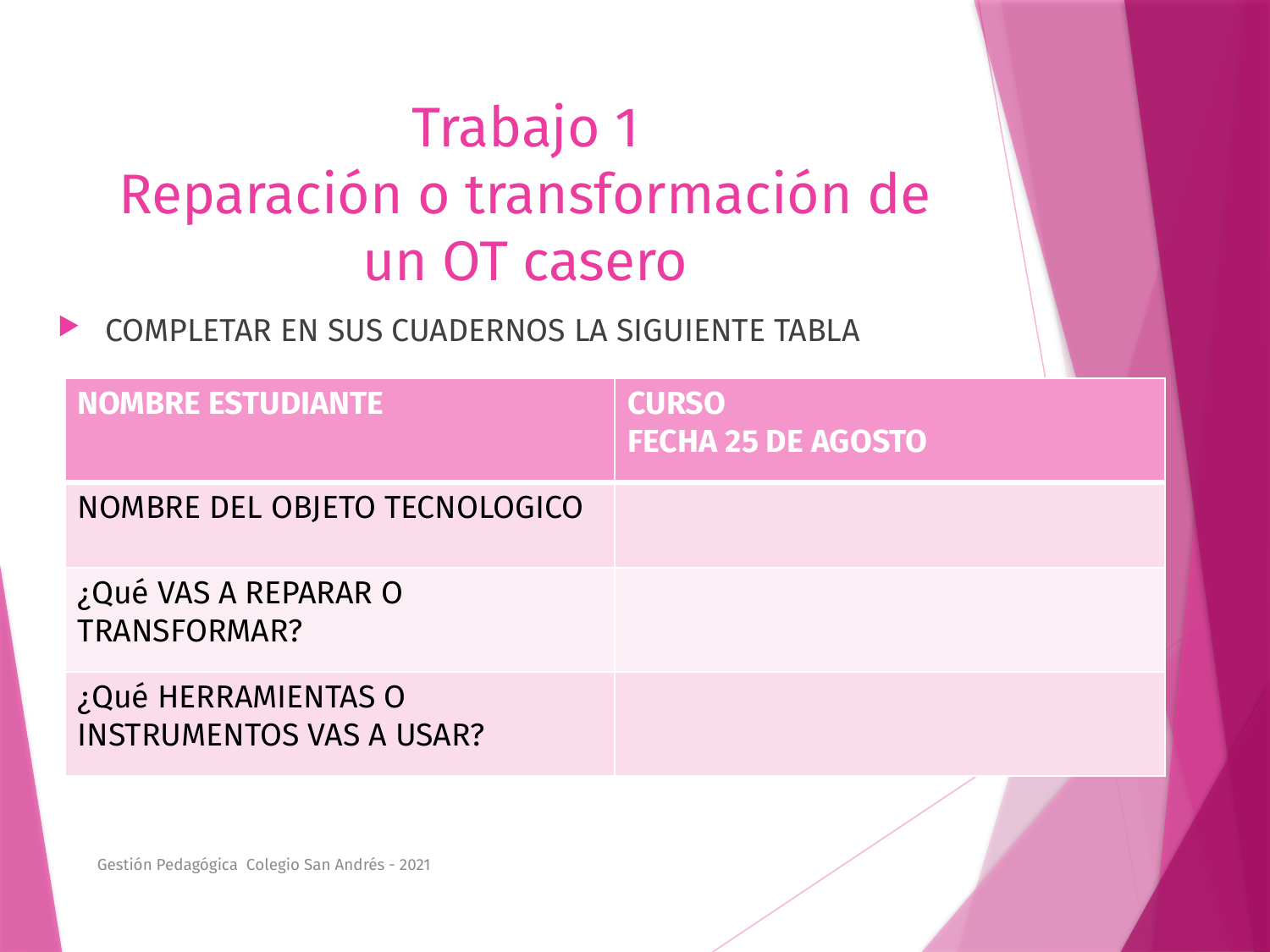

# Trabajo 1 Reparación o transformación de un OT casero
COMPLETAR EN SUS CUADERNOS LA SIGUIENTE TABLA

| NOMBRE ESTUDIANTE | CURSO FECHA 25 DE AGOSTO |
| --- | --- |
| NOMBRE DEL OBJETO TECNOLOGICO |  |
| ¿Qué VAS A REPARAR O TRANSFORMAR? |  |
| ¿Qué HERRAMIENTAS O INSTRUMENTOS VAS A USAR? |  |
Gestión Pedagógica  Colegio San Andrés - 2021